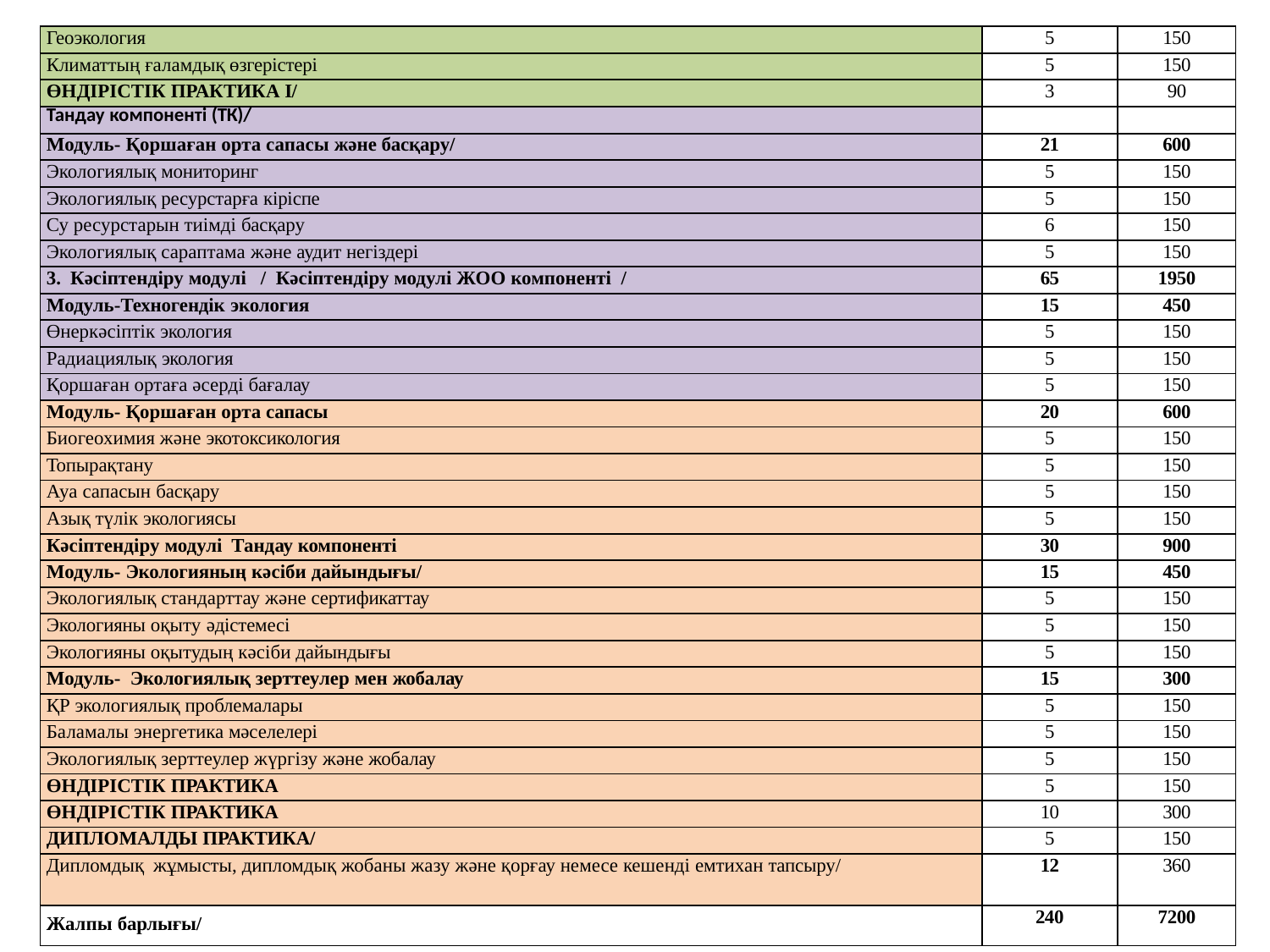

| Геоэкология | 5 | 150 |
| --- | --- | --- |
| Климаттың ғаламдық өзгерістері | 5 | 150 |
| ӨНДІРІСТІК ПРАКТИКА І/ | 3 | 90 |
| Тандау компоненті (ТК)/ |  |  |
| Модуль- Қоршаған орта сапасы және басқару/ | 21 | 600 |
| Экологиялық мониторинг | 5 | 150 |
| Экологиялық ресурстарға кіріспе | 5 | 150 |
| Су ресурстарын тиімді басқару | 6 | 150 |
| Экологиялық сараптама және аудит негіздері | 5 | 150 |
| 3. Кәсіптендіру модулі / Кәсіптендіру модулі ЖОО компоненті / | 65 | 1950 |
| Модуль-Техногендік экология | 15 | 450 |
| Өнеркәсіптік экология | 5 | 150 |
| Радиациялық экология | 5 | 150 |
| Қоршаған ортаға әсерді бағалау | 5 | 150 |
| Модуль- Қоршаған орта сапасы | 20 | 600 |
| Биогеохимия және экотоксикология | 5 | 150 |
| Топырақтану | 5 | 150 |
| Ауа сапасын басқару | 5 | 150 |
| Азық түлік экологиясы | 5 | 150 |
| Кәсіптендіру модулі Тандау компоненті | 30 | 900 |
| Модуль- Экологияның кәсіби дайындығы/ | 15 | 450 |
| Экологиялық стандарттау және сертификаттау | 5 | 150 |
| Экологияны оқыту әдістемесі | 5 | 150 |
| Экологияны оқытудың кәсіби дайындығы | 5 | 150 |
| Модуль- Экологиялық зерттеулер мен жобалау | 15 | 300 |
| ҚР экологиялық проблемалары | 5 | 150 |
| Баламалы энергетика мәселелері | 5 | 150 |
| Экологиялық зерттеулер жүргізу және жобалау | 5 | 150 |
| ӨНДІРІСТІК ПРАКТИКА | 5 | 150 |
| ӨНДІРІСТІК ПРАКТИКА | 10 | 300 |
| ДИПЛОМАЛДЫ ПРАКТИКА/ | 5 | 150 |
| Дипломдық жұмысты, дипломдық жобаны жазу және қорғау немесе кешенді емтихан тапсыру/ | 12 | 360 |
| Жалпы барлығы/ | 240 | 7200 |